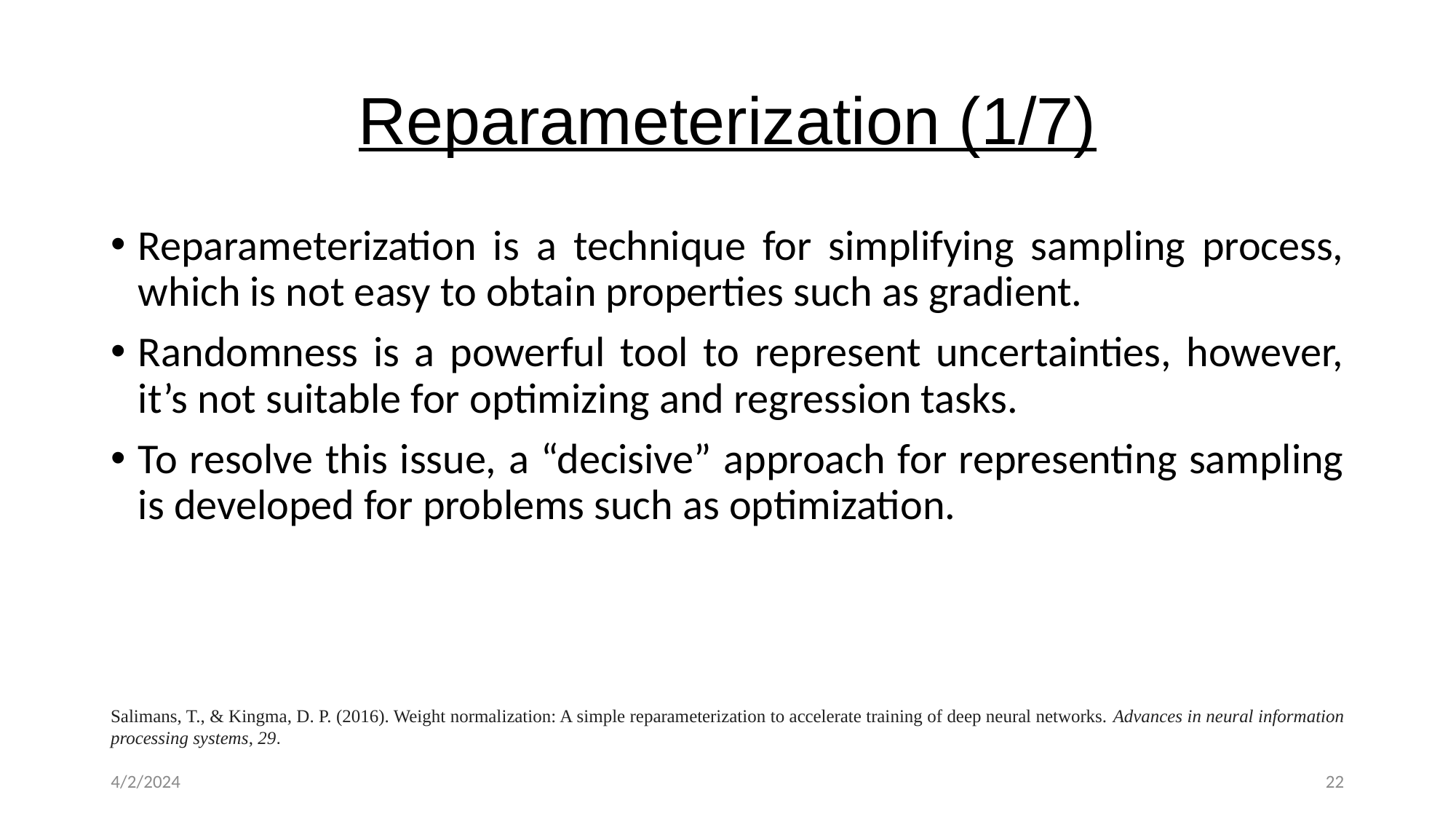

# Reparameterization (1/7)
Reparameterization is a technique for simplifying sampling process, which is not easy to obtain properties such as gradient.
Randomness is a powerful tool to represent uncertainties, however, it’s not suitable for optimizing and regression tasks.
To resolve this issue, a “decisive” approach for representing sampling is developed for problems such as optimization.
Salimans, T., & Kingma, D. P. (2016). Weight normalization: A simple reparameterization to accelerate training of deep neural networks. Advances in neural information processing systems, 29.
4/2/2024
22